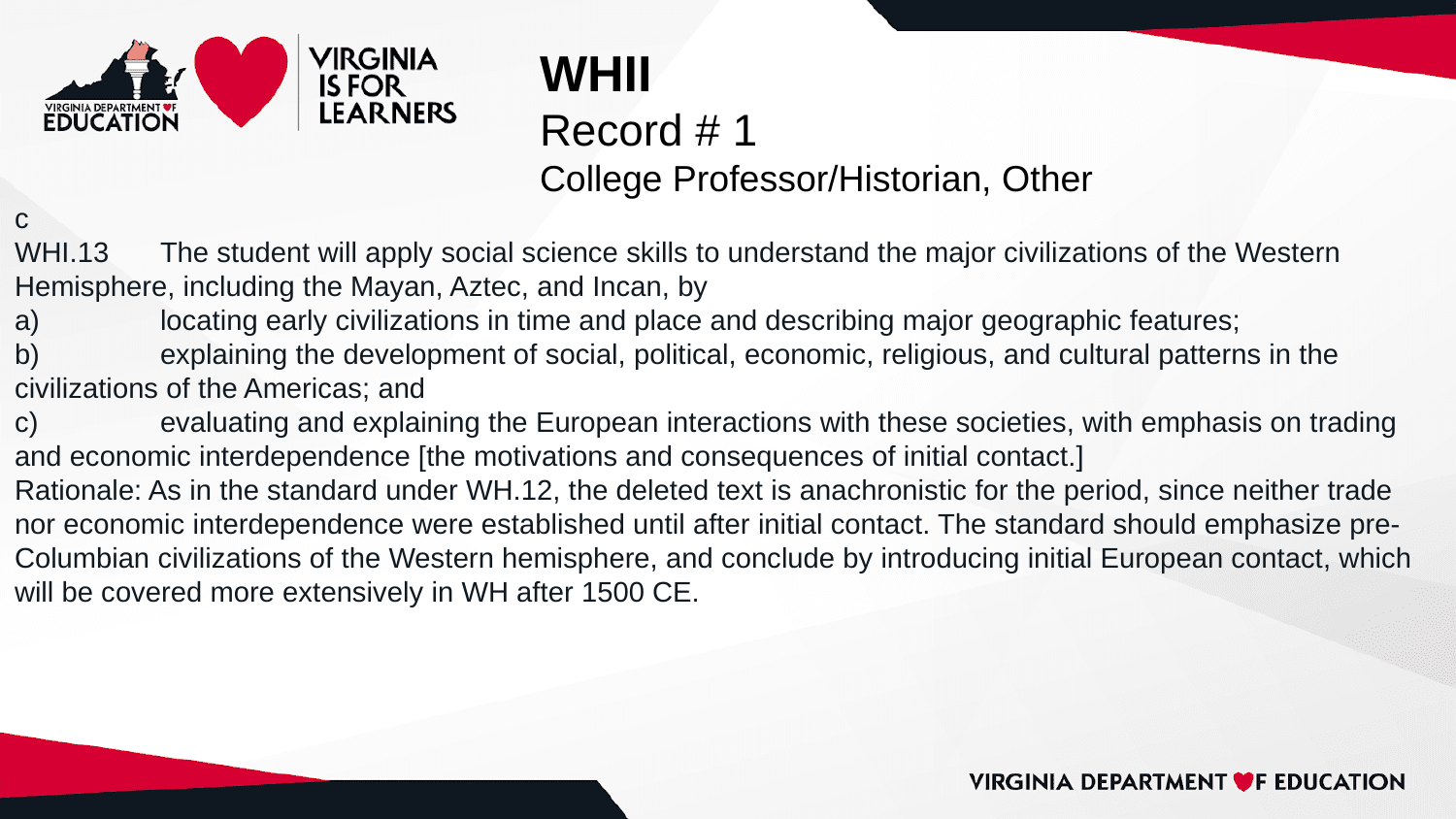

# WHII
Record # 1
College Professor/Historian, Other
c
WHI.13	The student will apply social science skills to understand the major civilizations of the Western Hemisphere, including the Mayan, Aztec, and Incan, by
a)	locating early civilizations in time and place and describing major geographic features;
b)	explaining the development of social, political, economic, religious, and cultural patterns in the civilizations of the Americas; and
c)	evaluating and explaining the European interactions with these societies, with emphasis on trading and economic interdependence [the motivations and consequences of initial contact.]
Rationale: As in the standard under WH.12, the deleted text is anachronistic for the period, since neither trade nor economic interdependence were established until after initial contact. The standard should emphasize pre-Columbian civilizations of the Western hemisphere, and conclude by introducing initial European contact, which will be covered more extensively in WH after 1500 CE.